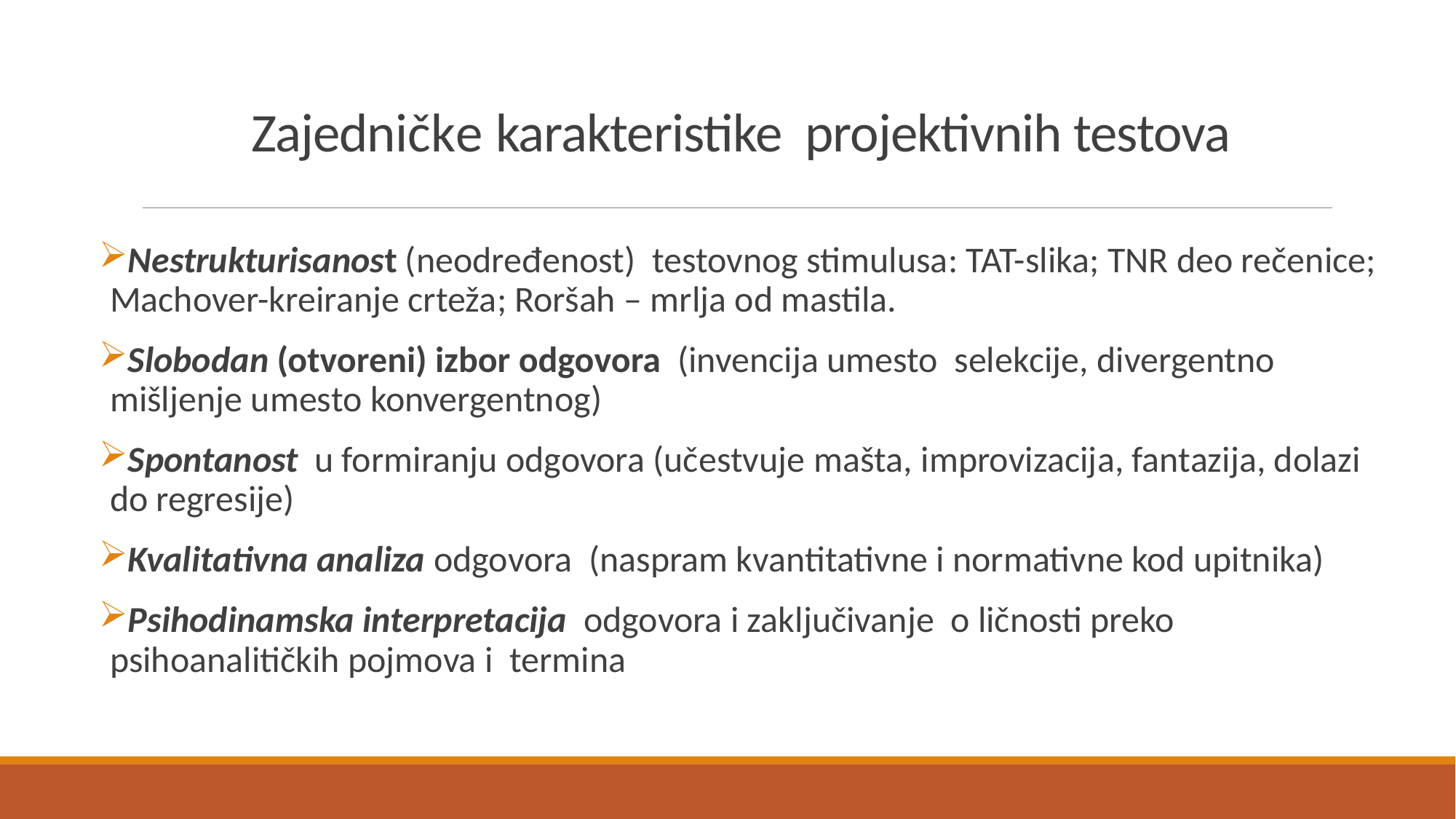

# Zajedničke karakteristike  projektivnih testova
Nestrukturisanost (neodređenost)  testovnog stimulusa: TAT-slika; TNR deo rečenice; Machover-kreiranje crteža; Roršah – mrlja od mastila.
Slobodan (otvoreni) izbor odgovora  (invencija umesto  selekcije, divergentno mišljenje umesto konvergentnog)
Spontanost  u formiranju odgovora (učestvuje mašta, improvizacija, fantazija, dolazi do regresije)
Kvalitativna analiza odgovora  (naspram kvantitativne i normativne kod upitnika)
Psihodinamska interpretacija  odgovora i zaključivanje  o ličnosti preko psihoanalitičkih pojmova i  termina